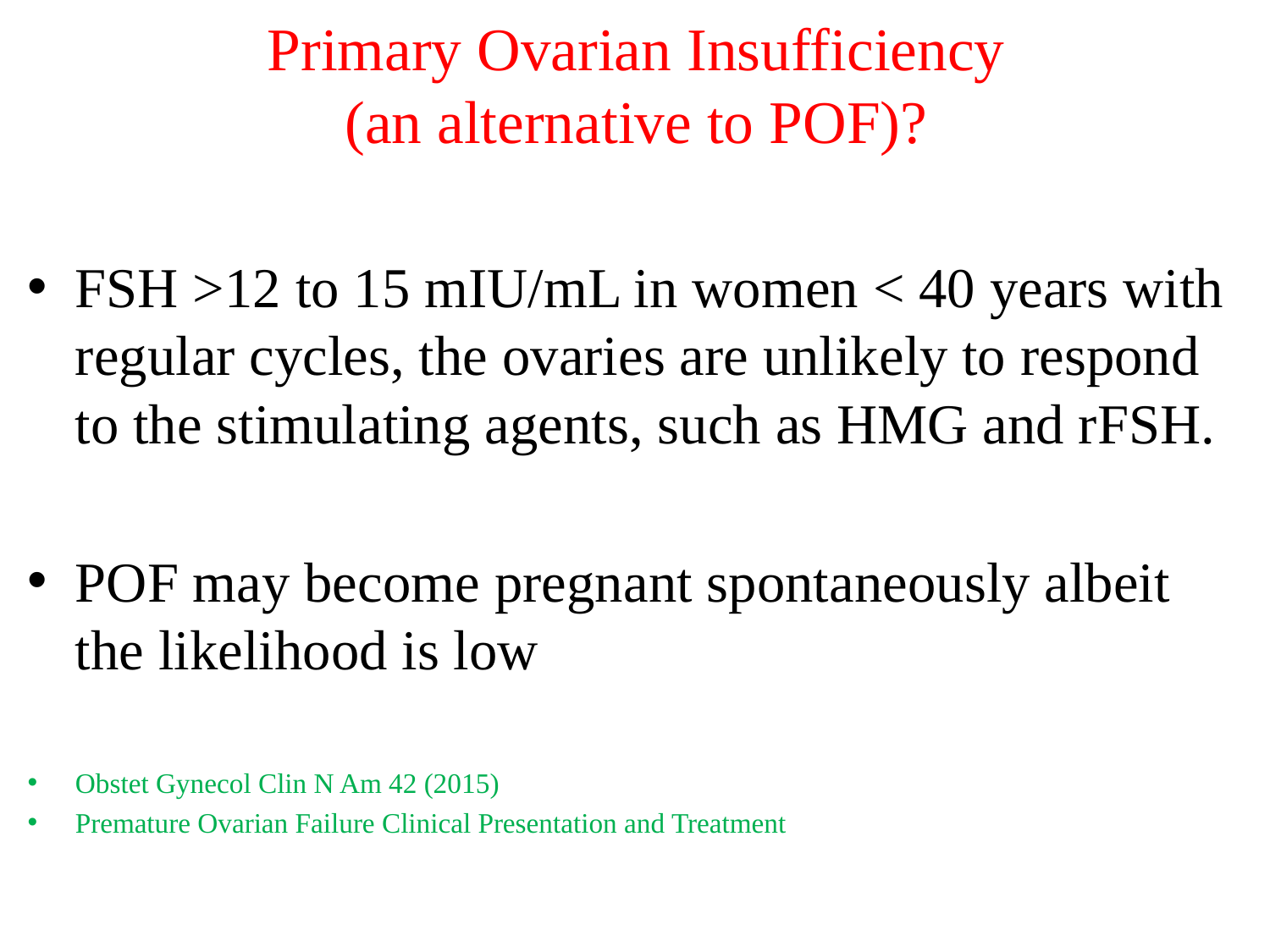

# Primary Ovarian Insufficiency (an alternative to POF)?

FSH >12 to 15 mIU/mL in women < 40 years with regular cycles, the ovaries are unlikely to respond to the stimulating agents, such as HMG and rFSH.

POF may become pregnant spontaneously albeit the likelihood is low

Obstet Gynecol Clin N Am 42 (2015)
Premature Ovarian Failure Clinical Presentation and Treatment